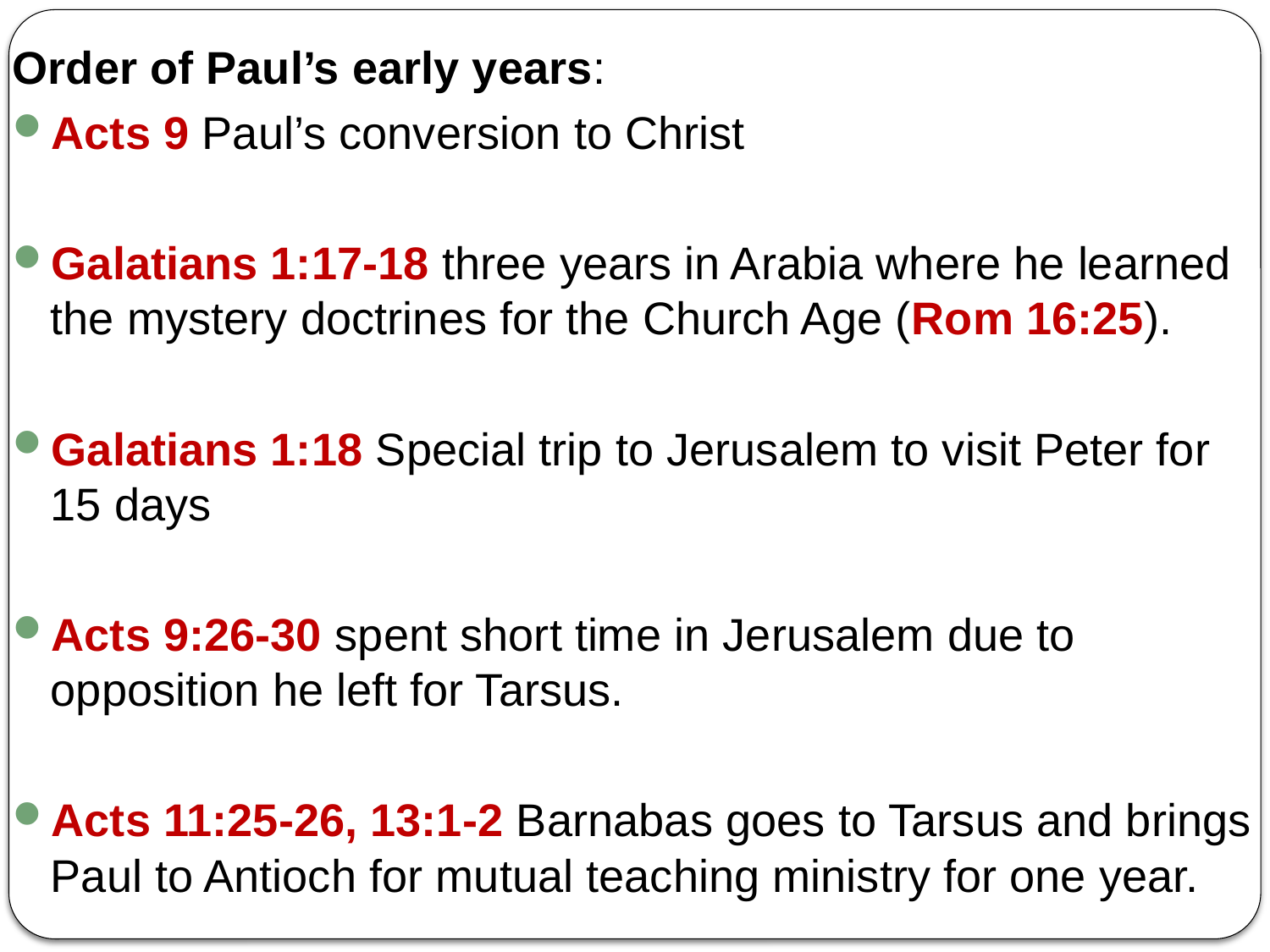

Order of Paul’s early years:
Acts 9 Paul’s conversion to Christ

Galatians 1:17-18 three years in Arabia where he learned the mystery doctrines for the Church Age (Rom 16:25).

Galatians 1:18 Special trip to Jerusalem to visit Peter for 15 days

Acts 9:26-30 spent short time in Jerusalem due to opposition he left for Tarsus.

Acts 11:25-26, 13:1-2 Barnabas goes to Tarsus and brings Paul to Antioch for mutual teaching ministry for one year.